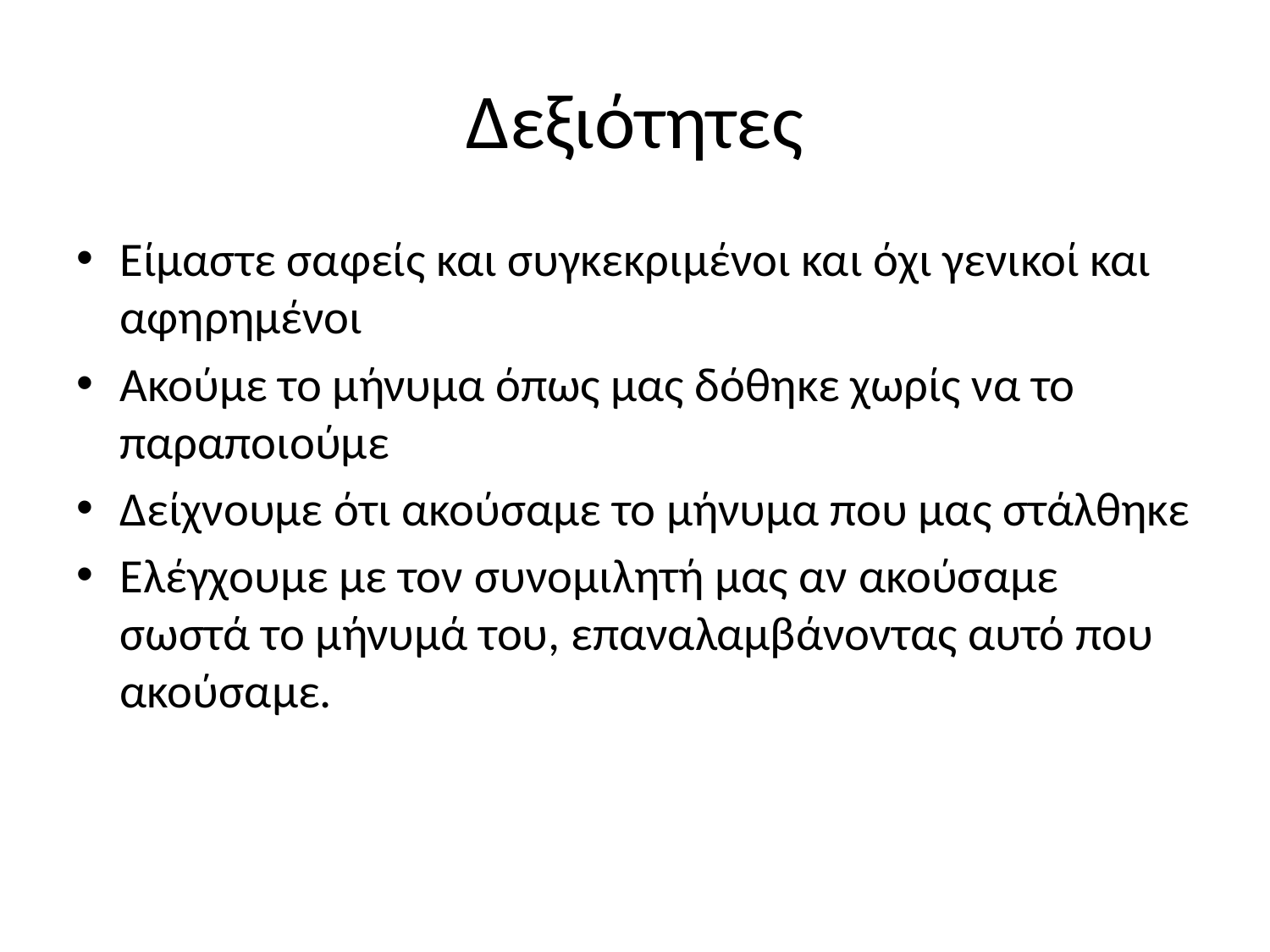

# Δεξιότητες
Είμαστε σαφείς και συγκεκριμένοι και όχι γενικοί και αφηρημένοι
Ακούμε το μήνυμα όπως μας δόθηκε χωρίς να το παραποιούμε
Δείχνουμε ότι ακούσαμε το μήνυμα που μας στάλθηκε
Ελέγχουμε με τον συνομιλητή μας αν ακούσαμε σωστά το μήνυμά του, επαναλαμβάνοντας αυτό που ακούσαμε.